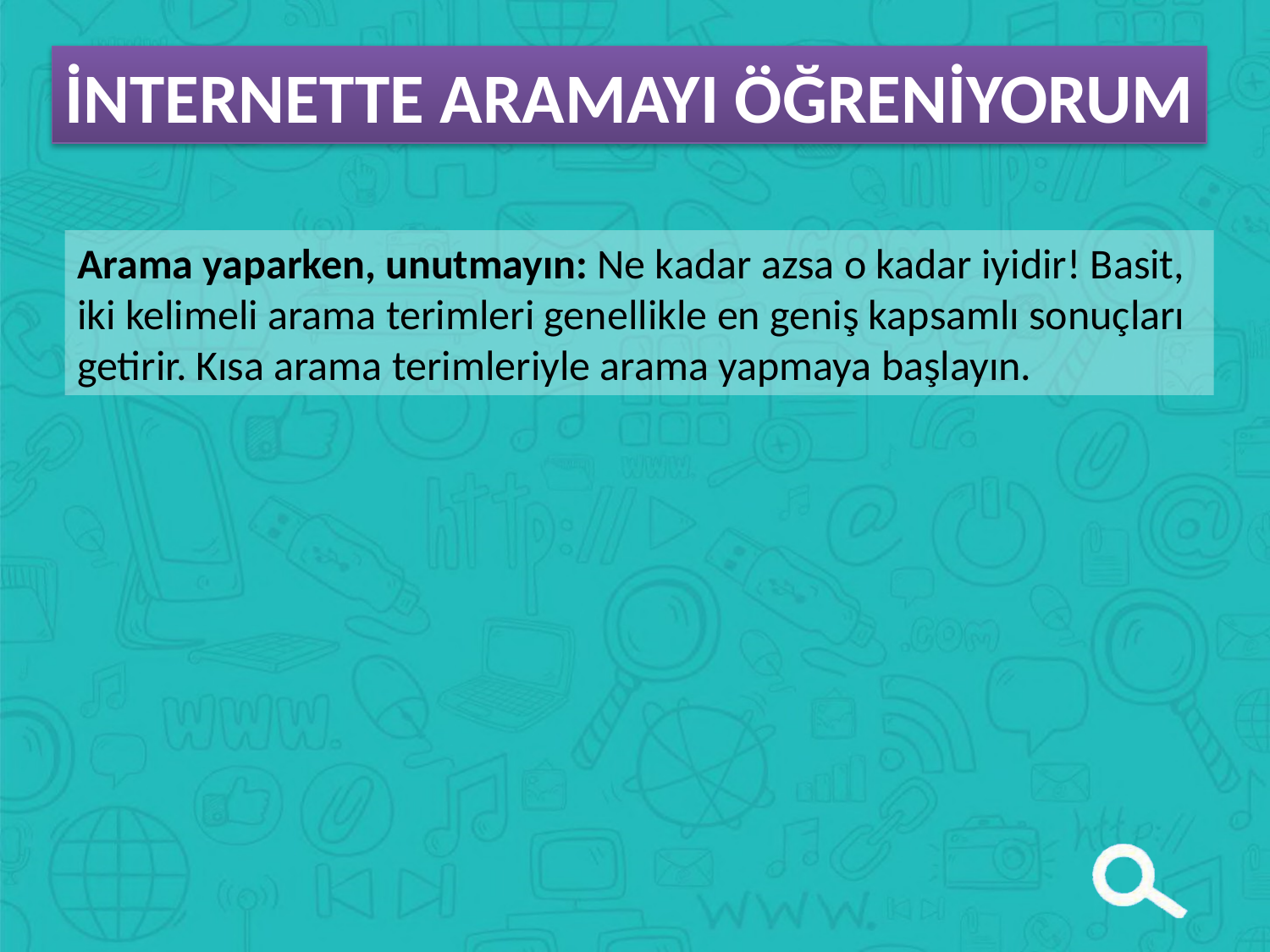

İNTERNETTE ARAMAYI ÖĞRENİYORUM
Arama yaparken, unutmayın: Ne kadar azsa o kadar iyidir! Basit, iki kelimeli arama terimleri genellikle en geniş kapsamlı sonuçları getirir. Kısa arama terimleriyle arama yapmaya başlayın.